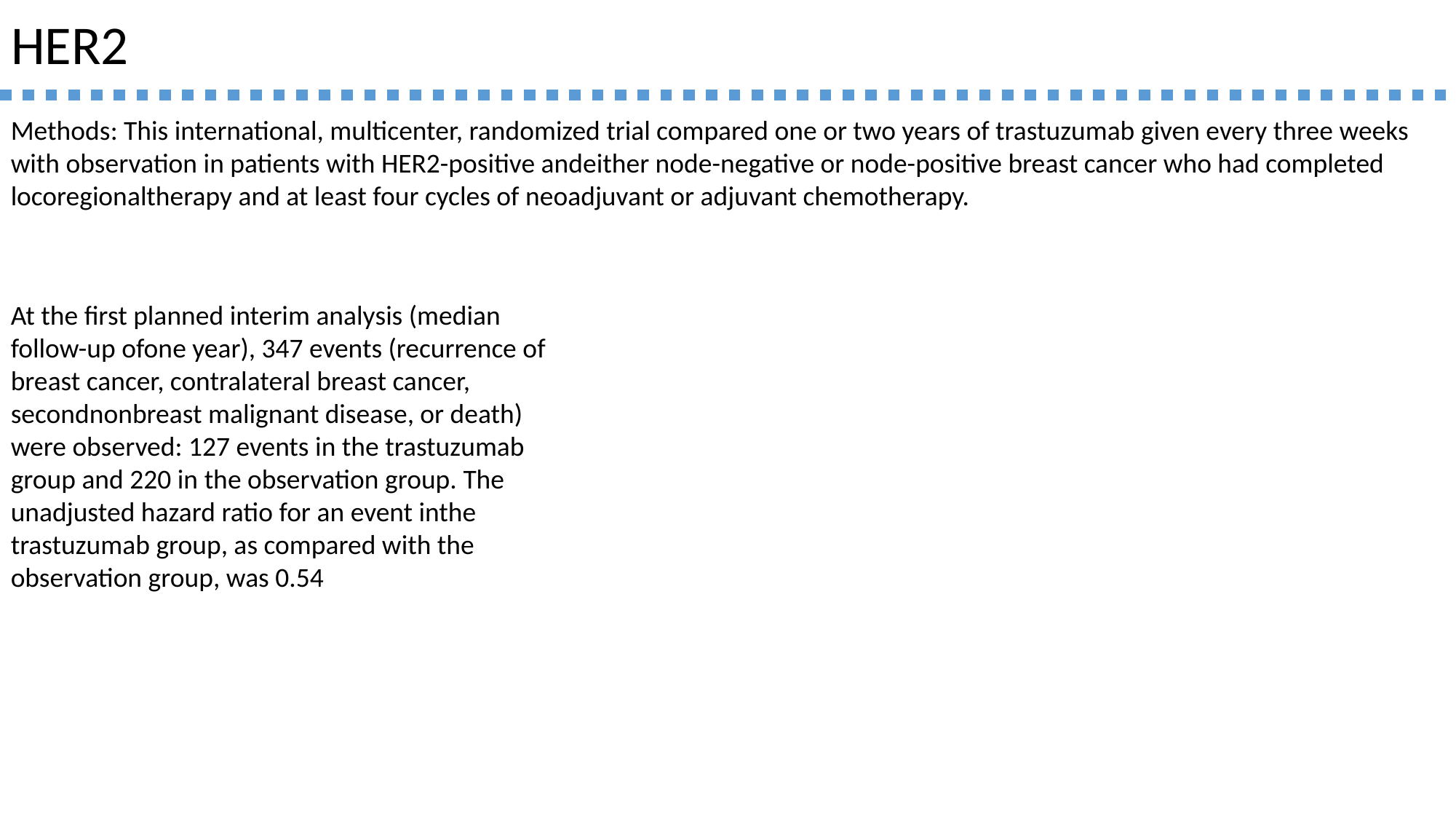

# HER2
Methods: This international, multicenter, randomized trial compared one or two years of trastuzumab given every three weeks with observation in patients with HER2-positive andeither node-negative or node-positive breast cancer who had completed locoregionaltherapy and at least four cycles of neoadjuvant or adjuvant chemotherapy.
At the first planned interim analysis (median follow-up ofone year), 347 events (recurrence of breast cancer, contralateral breast cancer, secondnonbreast malignant disease, or death) were observed: 127 events in the trastuzumab group and 220 in the observation group. The unadjusted hazard ratio for an event inthe trastuzumab group, as compared with the observation group, was 0.54